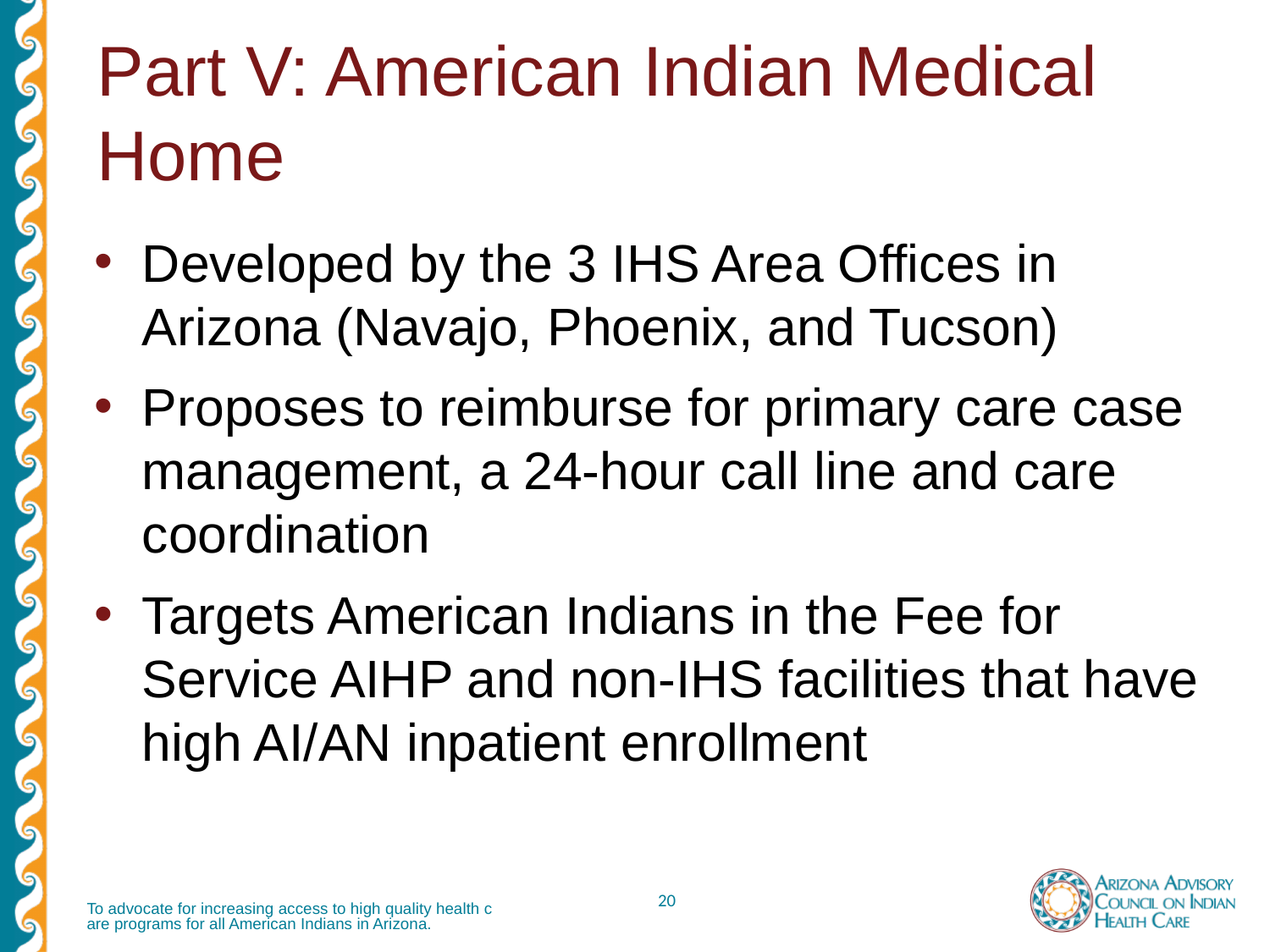

# Part V: American Indian Medical Home
Developed by the 3 IHS Area Offices in Arizona (Navajo, Phoenix, and Tucson)
Proposes to reimburse for primary care case management, a 24-hour call line and care coordination
Targets American Indians in the Fee for Service AIHP and non-IHS facilities that have high AI/AN inpatient enrollment
To advocate for increasing access to high quality health care programs for all American Indians in Arizona.
20